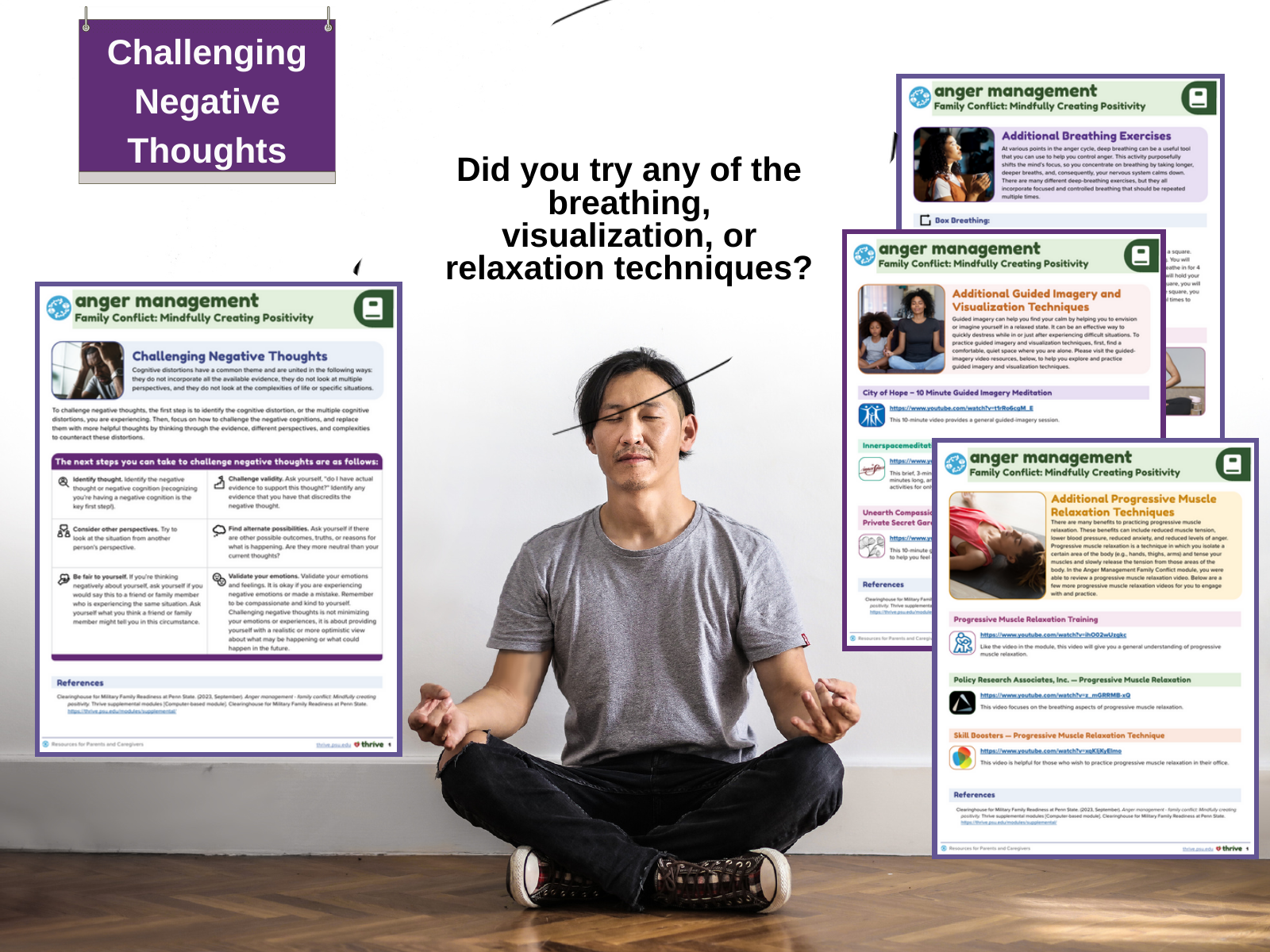

Challenging Negative Thoughts

Did you try any of the breathing, visualization, or relaxation techniques?